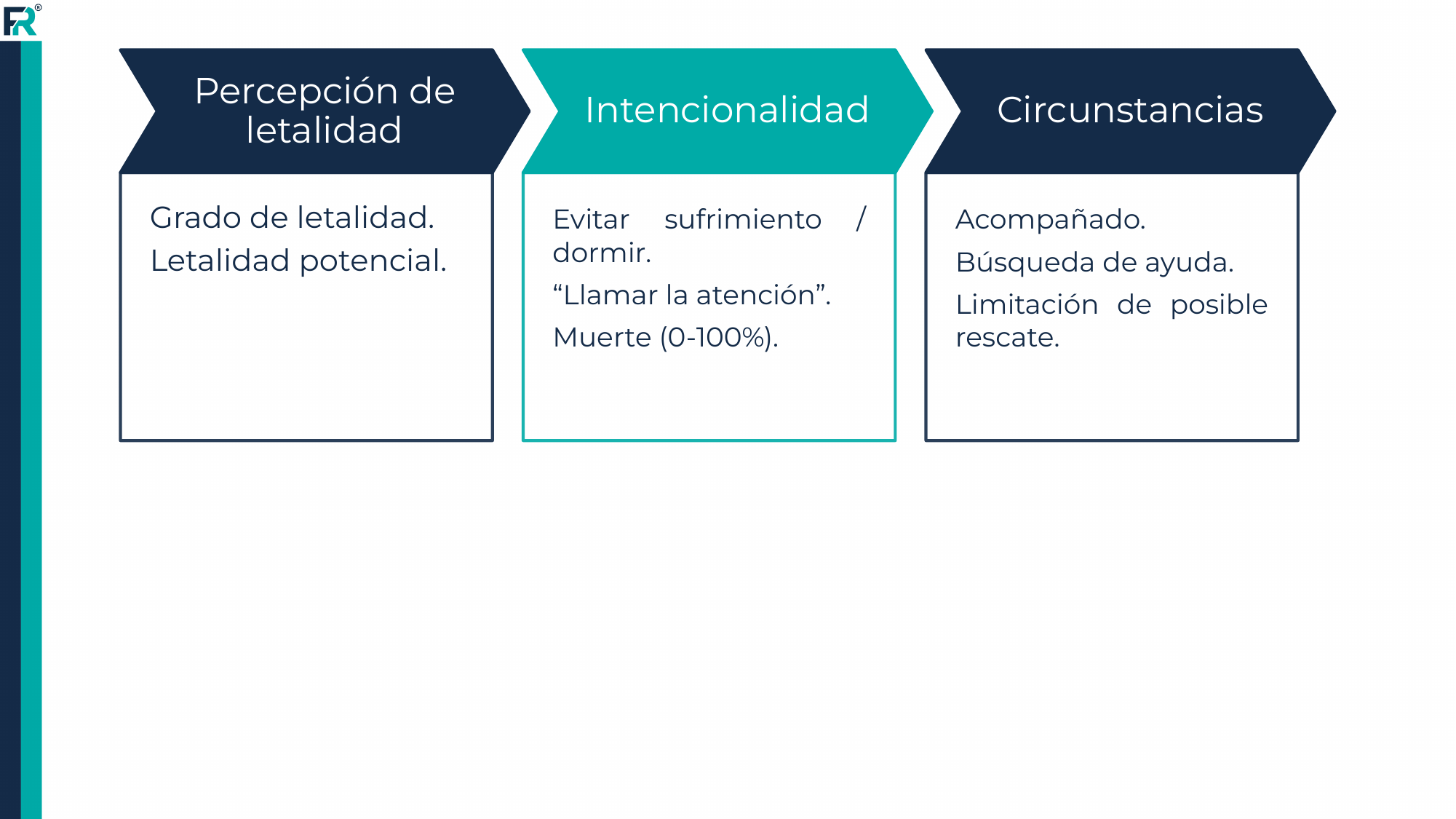

Percepción de letalidad
Grado de letalidad.
Letalidad potencial.
Intencionalidad
Evitar sufrimiento / dormir.
“Llamar la atención”.
Muerte (0-100%).
Circunstancias
Acompañado.
Búsqueda de ayuda.
Limitación de posible rescate.